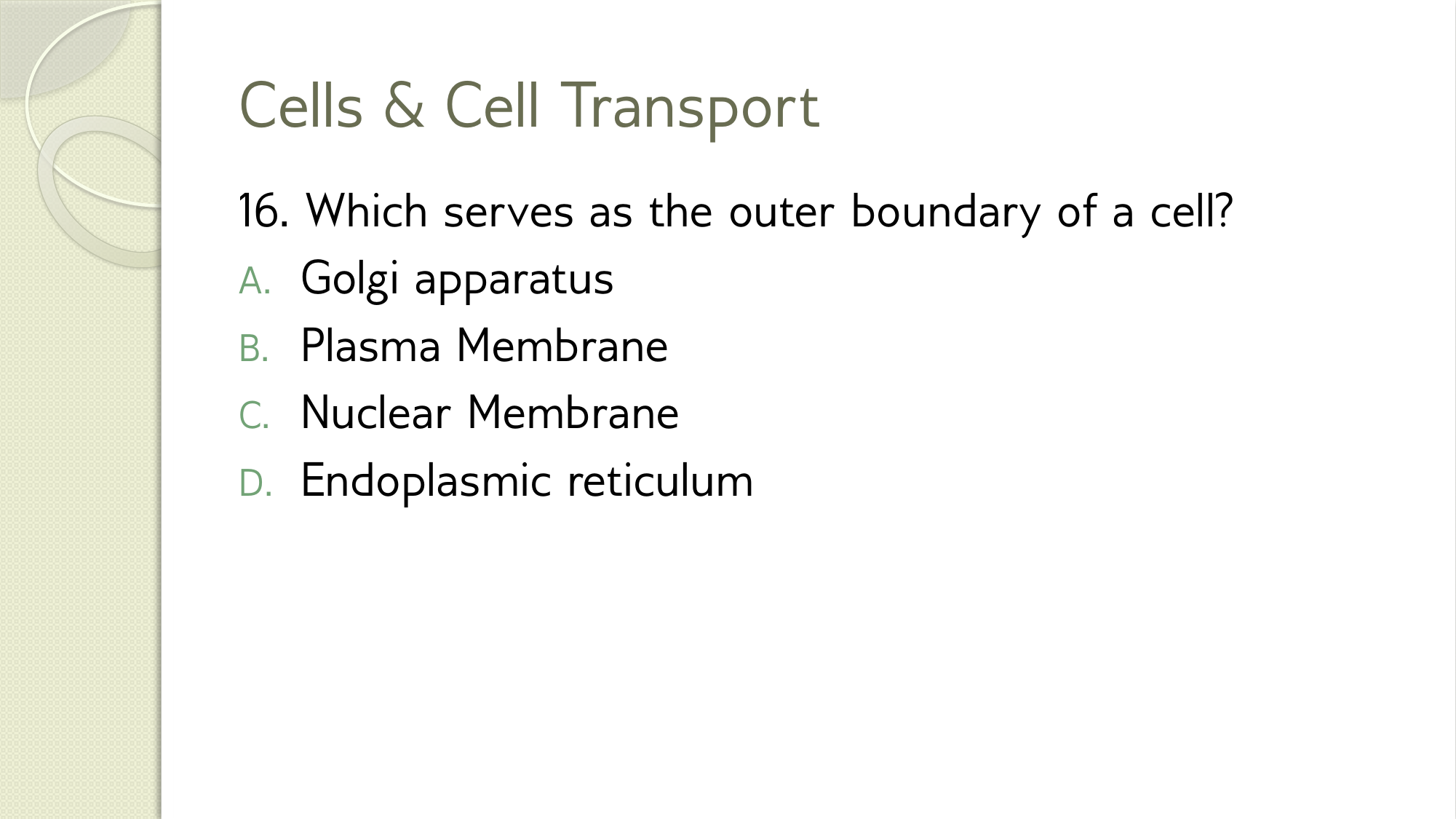

# Cells & Cell Transport
16. Which serves as the outer boundary of a cell?
Golgi apparatus
Plasma Membrane
Nuclear Membrane
Endoplasmic reticulum